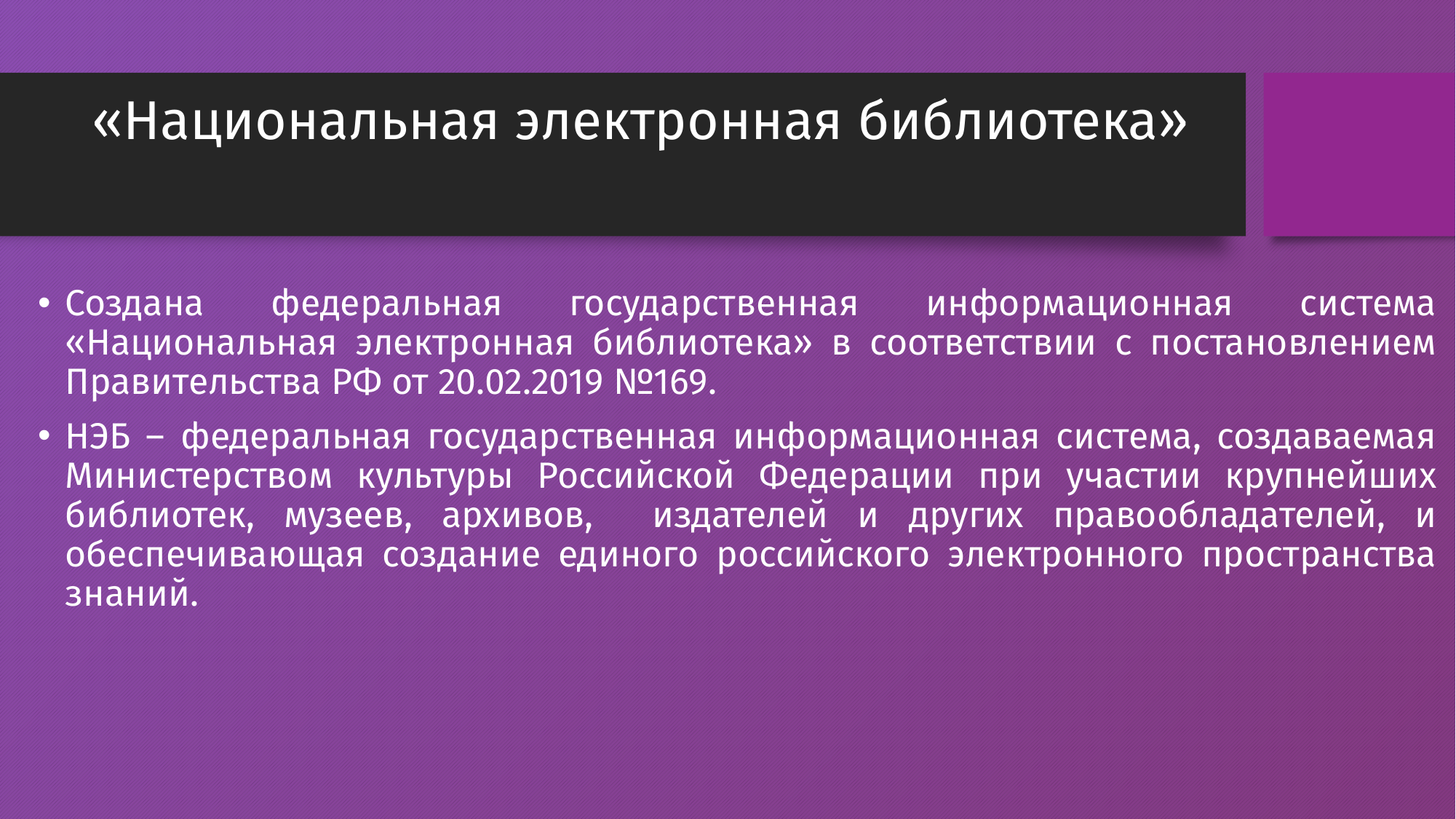

# «Национальная электронная библиотека»
Создана федеральная государственная информационная система «Национальная электронная библиотека» в соответствии с постановлением Правительства РФ от 20.02.2019 №169.
НЭБ – федеральная государственная информационная система, создаваемая Министерством культуры Российской Федерации при участии крупнейших библиотек, музеев, архивов,  издателей и других правообладателей, и обеспечивающая создание единого российского электронного пространства знаний.